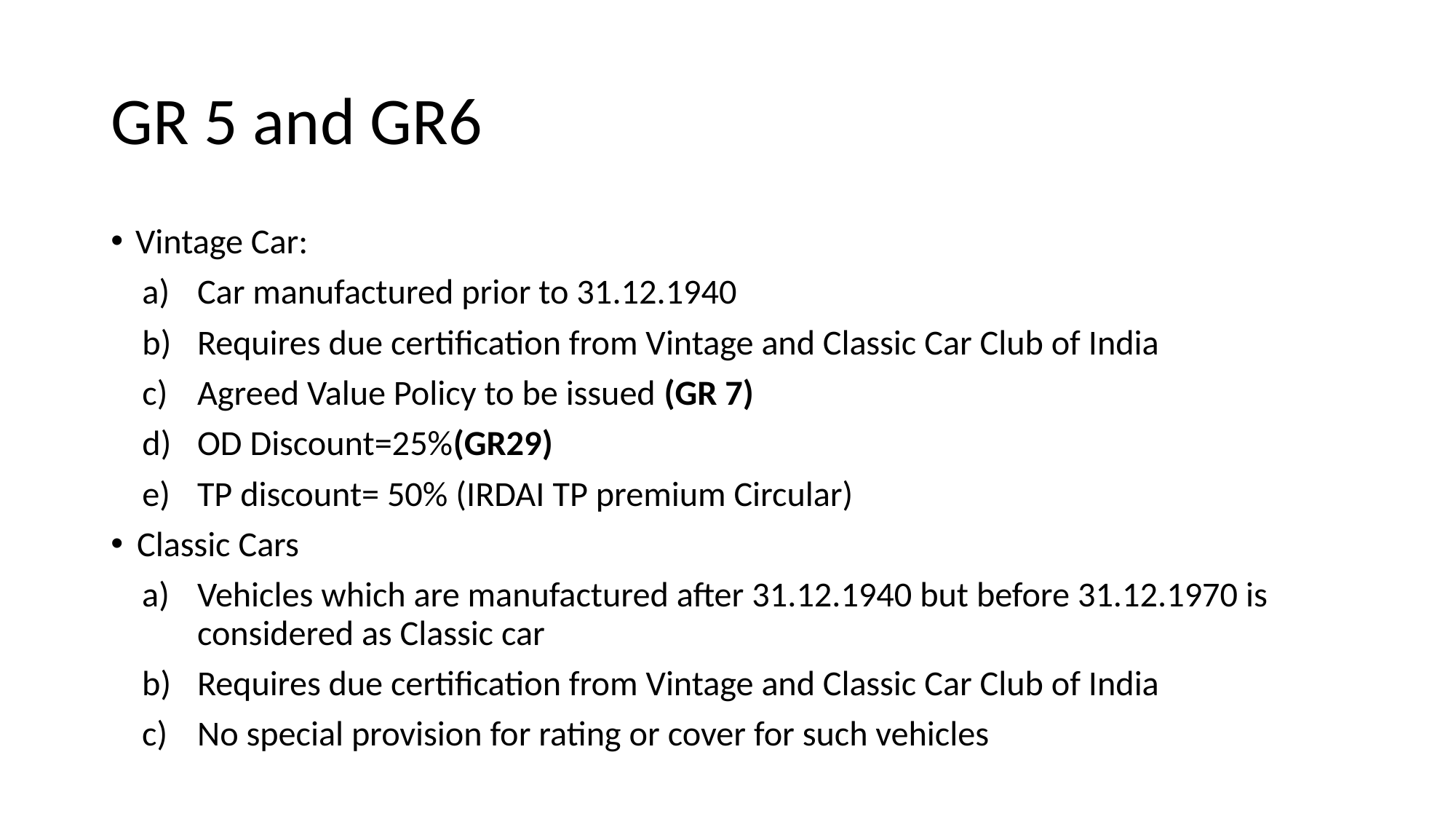

# GR 5 and GR6
Vintage Car:
Car manufactured prior to 31.12.1940
Requires due certification from Vintage and Classic Car Club of India
Agreed Value Policy to be issued (GR 7)
OD Discount=25%(GR29)
TP discount= 50% (IRDAI TP premium Circular)
Classic Cars
Vehicles which are manufactured after 31.12.1940 but before 31.12.1970 is considered as Classic car
Requires due certification from Vintage and Classic Car Club of India
No special provision for rating or cover for such vehicles